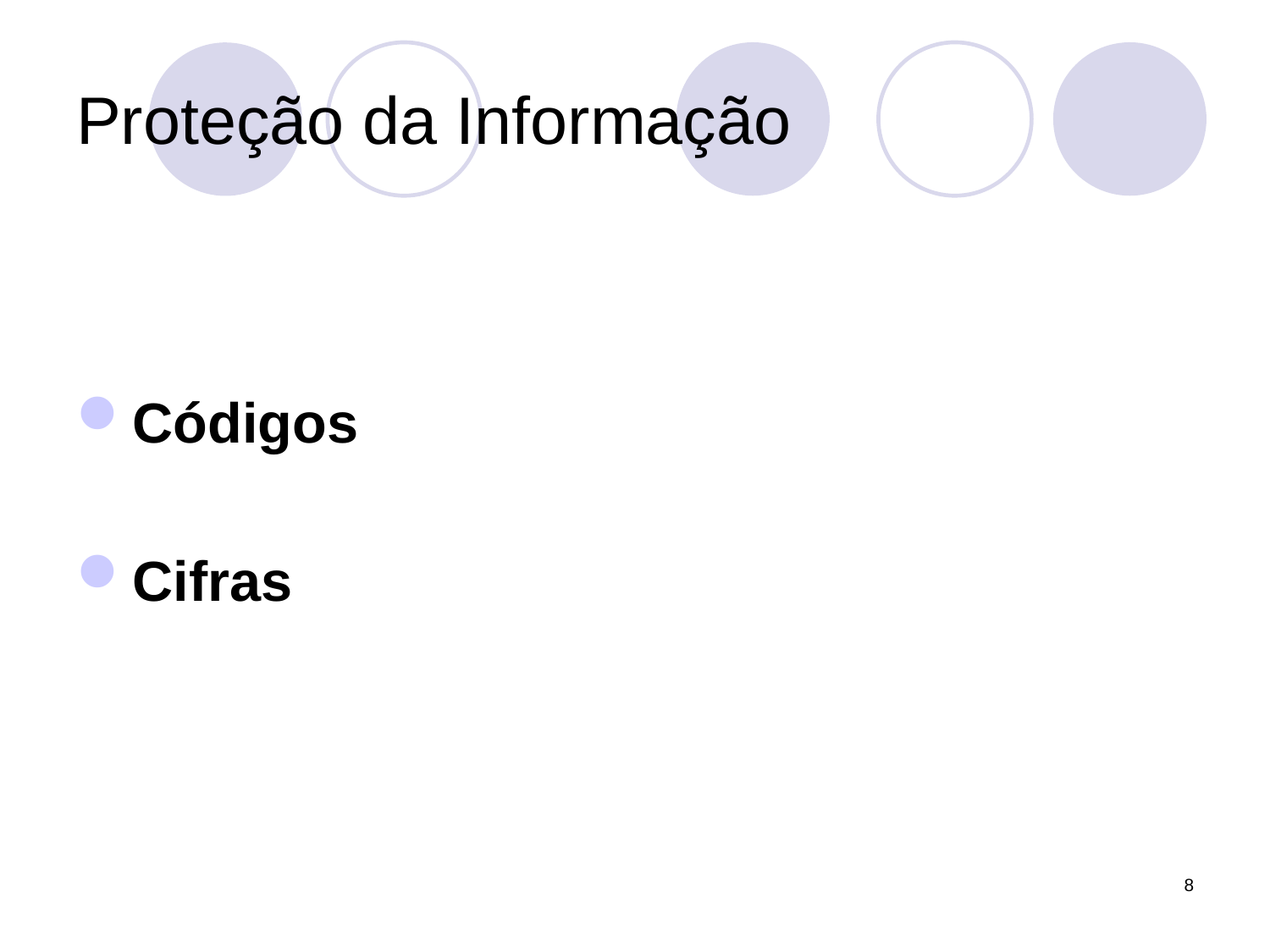

# Proteção da Informação

Códigos

Cifras
8